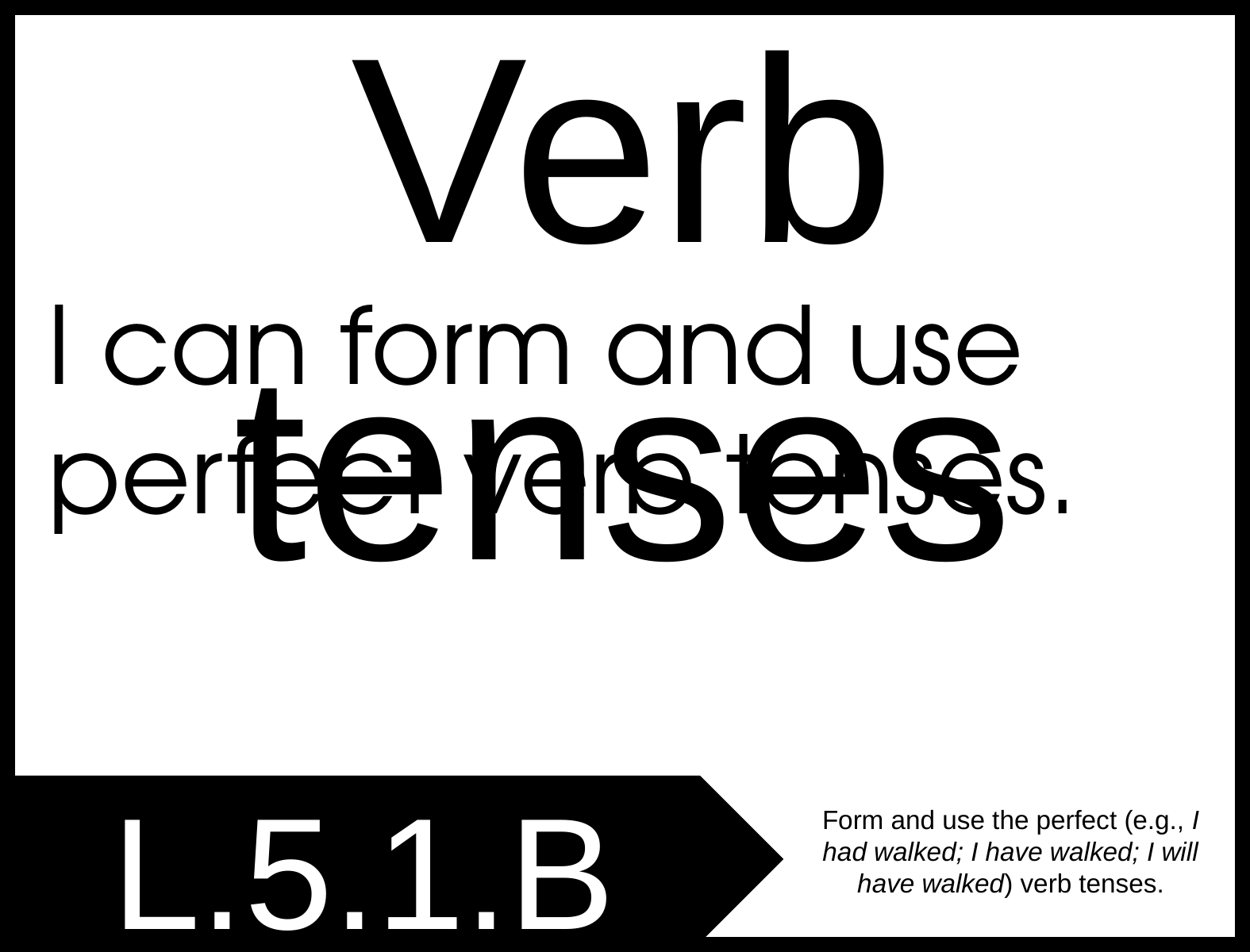

Verb tenses

I can form and use perfect verb tenses.
L.5.1.B

Form and use the perfect (e.g., I had walked; I have walked; I will have walked) verb tenses.